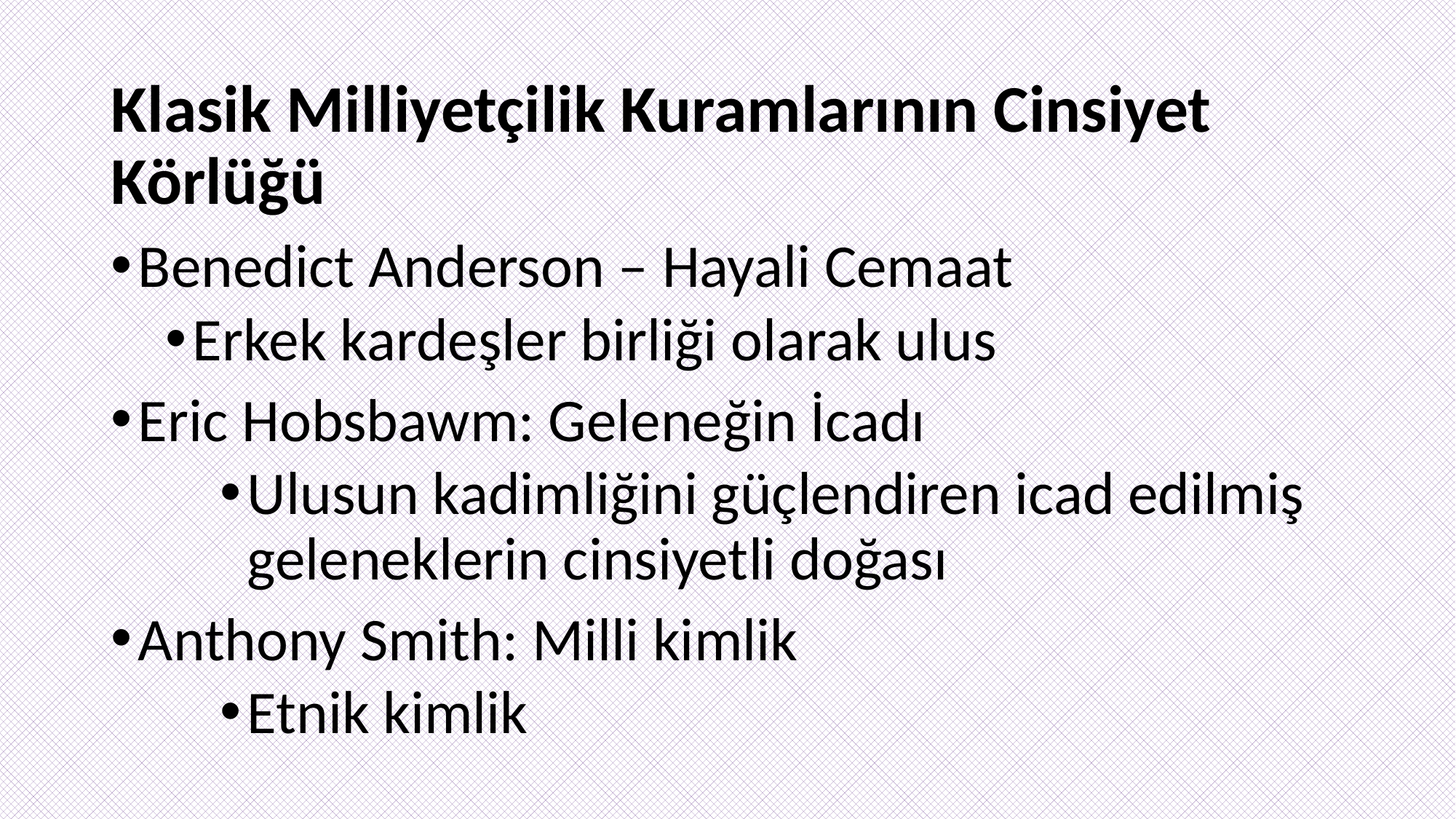

# Klasik Milliyetçilik Kuramlarının Cinsiyet Körlüğü
Benedict Anderson – Hayali Cemaat
Erkek kardeşler birliği olarak ulus
Eric Hobsbawm: Geleneğin İcadı
Ulusun kadimliğini güçlendiren icad edilmiş geleneklerin cinsiyetli doğası
Anthony Smith: Milli kimlik
Etnik kimlik